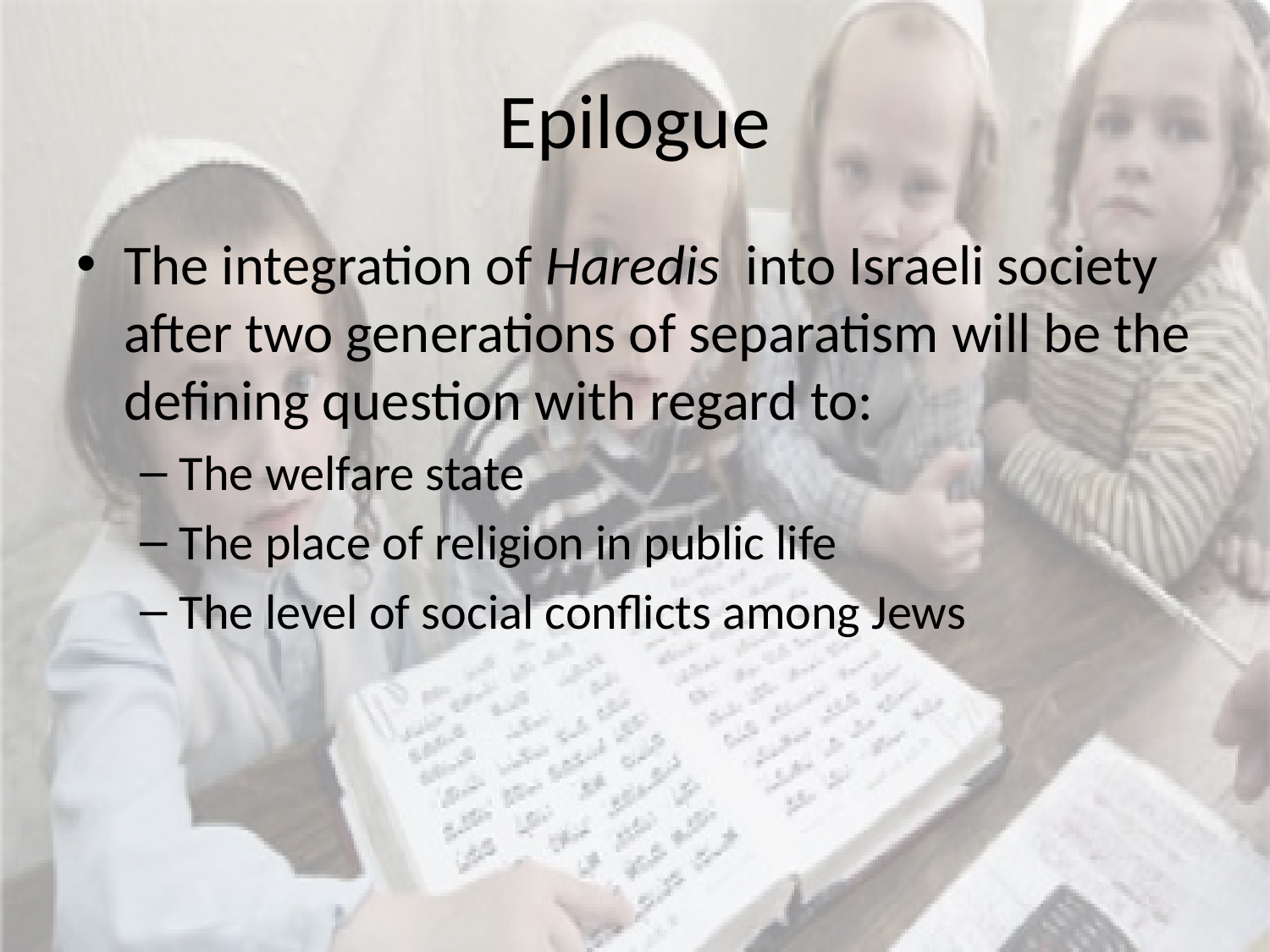

# Epilogue
The integration of Haredis  into Israeli society after two generations of separatism will be the defining question with regard to:
The welfare state
The place of religion in public life
The level of social conflicts among Jews